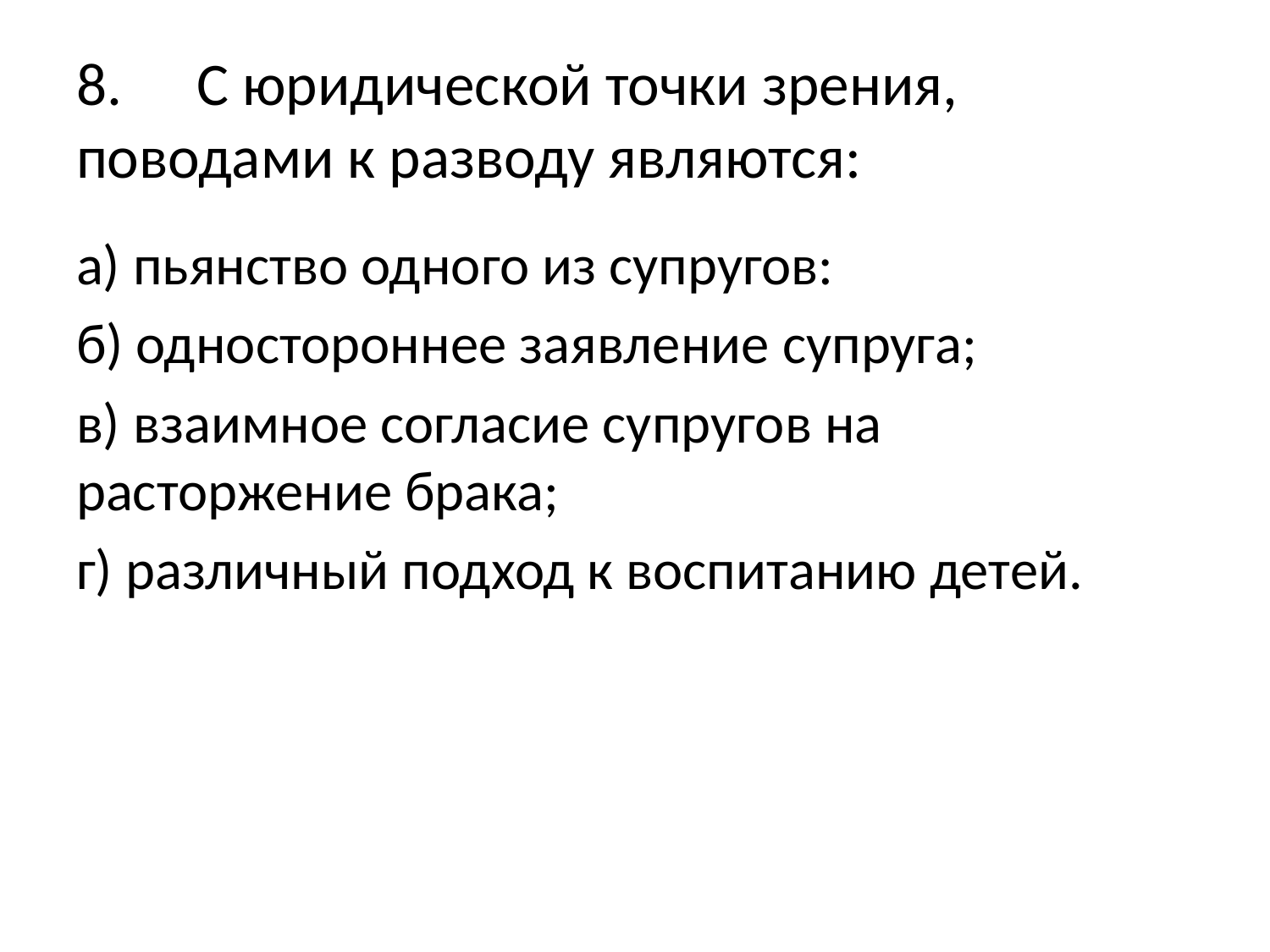

# 8. 	С юридической точки зрения, поводами к разводу являются:
а) пьянство одного из супругов:
б) одностороннее заявление супруга;
в) взаимное согласие супругов на расторжение брака;
г) различный подход к воспитанию детей.